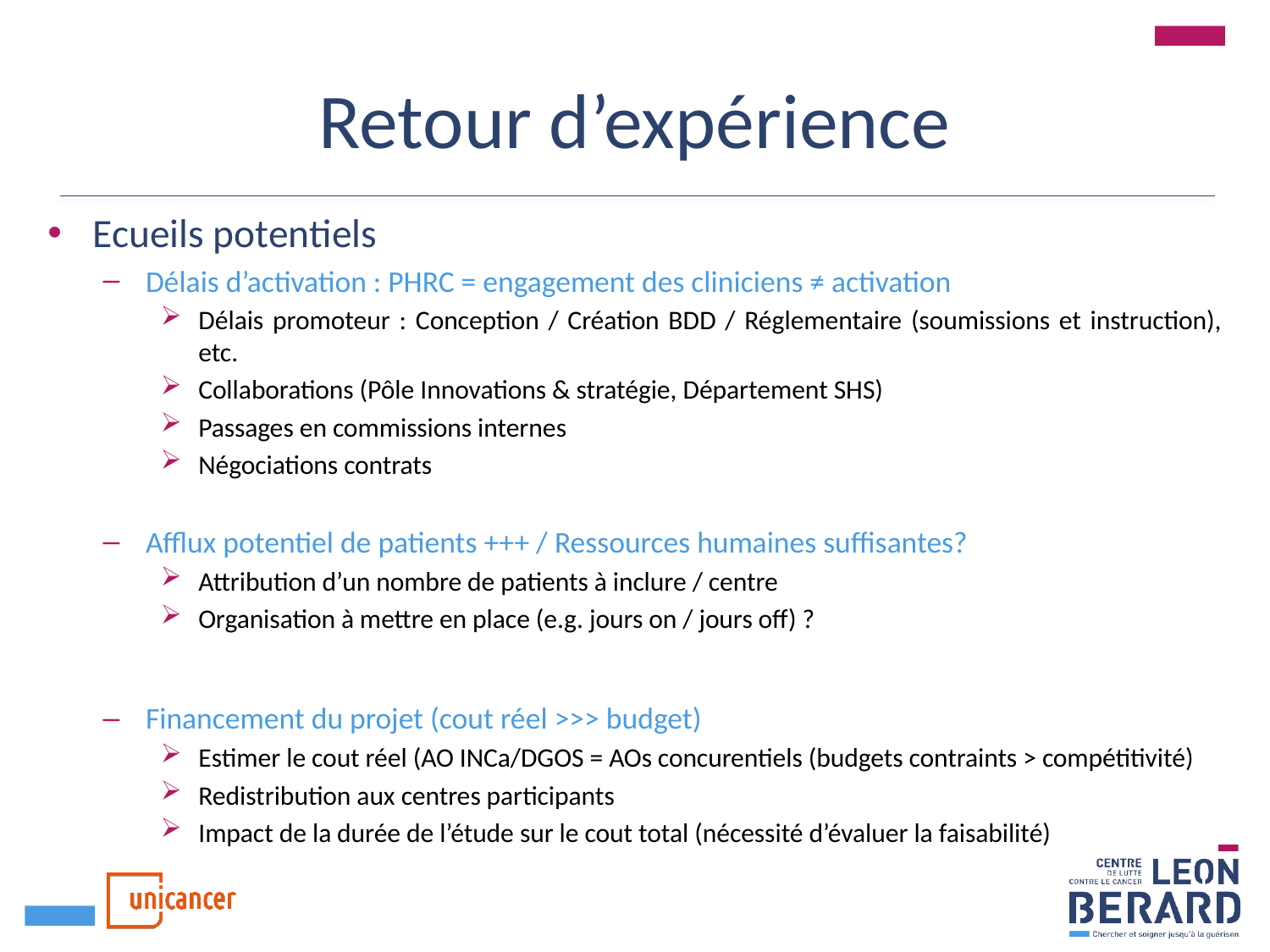

# Retour d’expérience

Ecueils potentiels
Délais d’activation : PHRC = engagement des cliniciens ≠ activation
Délais promoteur : Conception / Création BDD / Réglementaire (soumissions et instruction), etc.
Collaborations (Pôle Innovations & stratégie, Département SHS)
Passages en commissions internes
Négociations contrats

Afflux potentiel de patients +++ / Ressources humaines suffisantes?
Attribution d’un nombre de patients à inclure / centre
Organisation à mettre en place (e.g. jours on / jours off) ?

Financement du projet (cout réel >>> budget)
Estimer le cout réel (AO INCa/DGOS = AOs concurentiels (budgets contraints > compétitivité)
Redistribution aux centres participants
Impact de la durée de l’étude sur le cout total (nécessité d’évaluer la faisabilité)